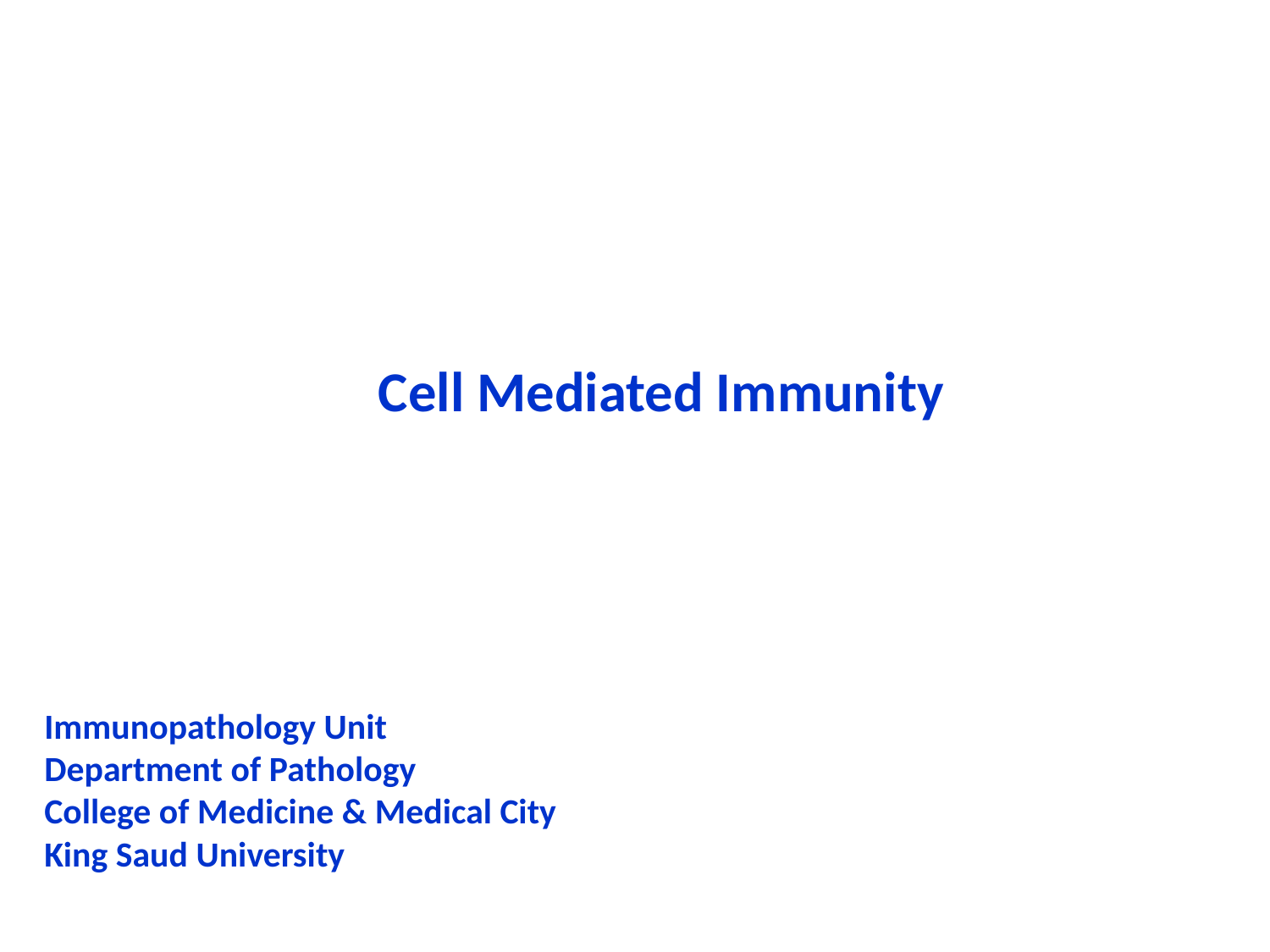

Cell Mediated Immunity
Immunopathology Unit
Department of Pathology
College of Medicine & Medical City
King Saud University